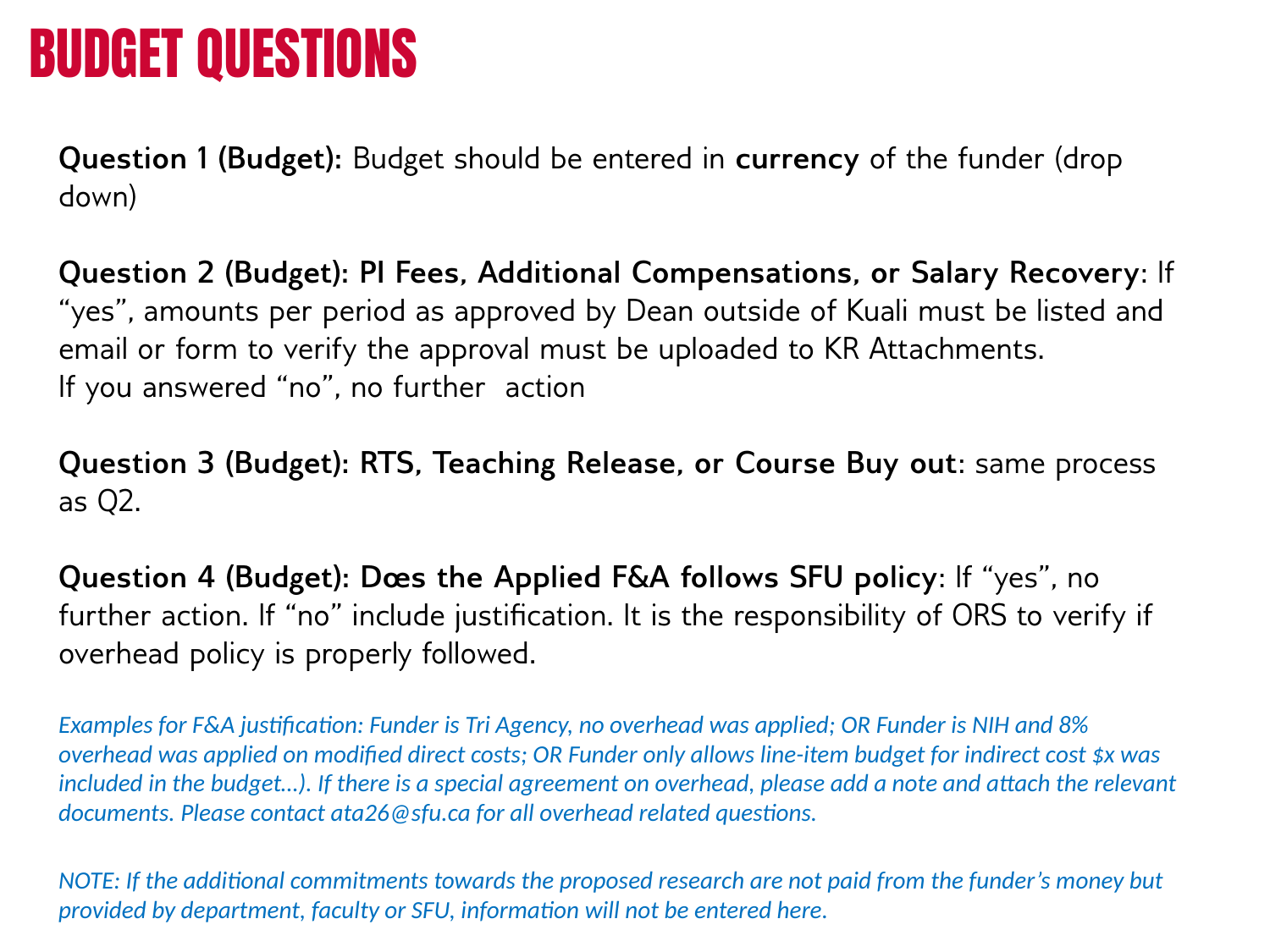

# BUDGET QUESTIONS
Question 1 (Budget): Budget should be entered in currency of the funder (drop down)

Question 2 (Budget): PI Fees, Additional Compensations, or Salary Recovery: If “yes”, amounts per period as approved by Dean outside of Kuali must be listed and email or form to verify the approval must be uploaded to KR Attachments.
If you answered “no”, no further  action

Question 3 (Budget): RTS, Teaching Release, or Course Buy out: same process as Q2.

Question 4 (Budget): Does the Applied F&A follows SFU policy: If “yes”, no further action. If “no” include justification. It is the responsibility of ORS to verify if overhead policy is properly followed.

Examples for F&A justification: Funder is Tri Agency, no overhead was applied; OR Funder is NIH and 8% overhead was applied on modified direct costs; OR Funder only allows line-item budget for indirect cost $x was included in the budget…). If there is a special agreement on overhead, please add a note and attach the relevant documents. Please contact ata26@sfu.ca for all overhead related questions.

NOTE: If the additional commitments towards the proposed research are not paid from the funder’s money but provided by department, faculty or SFU, information will not be entered here.